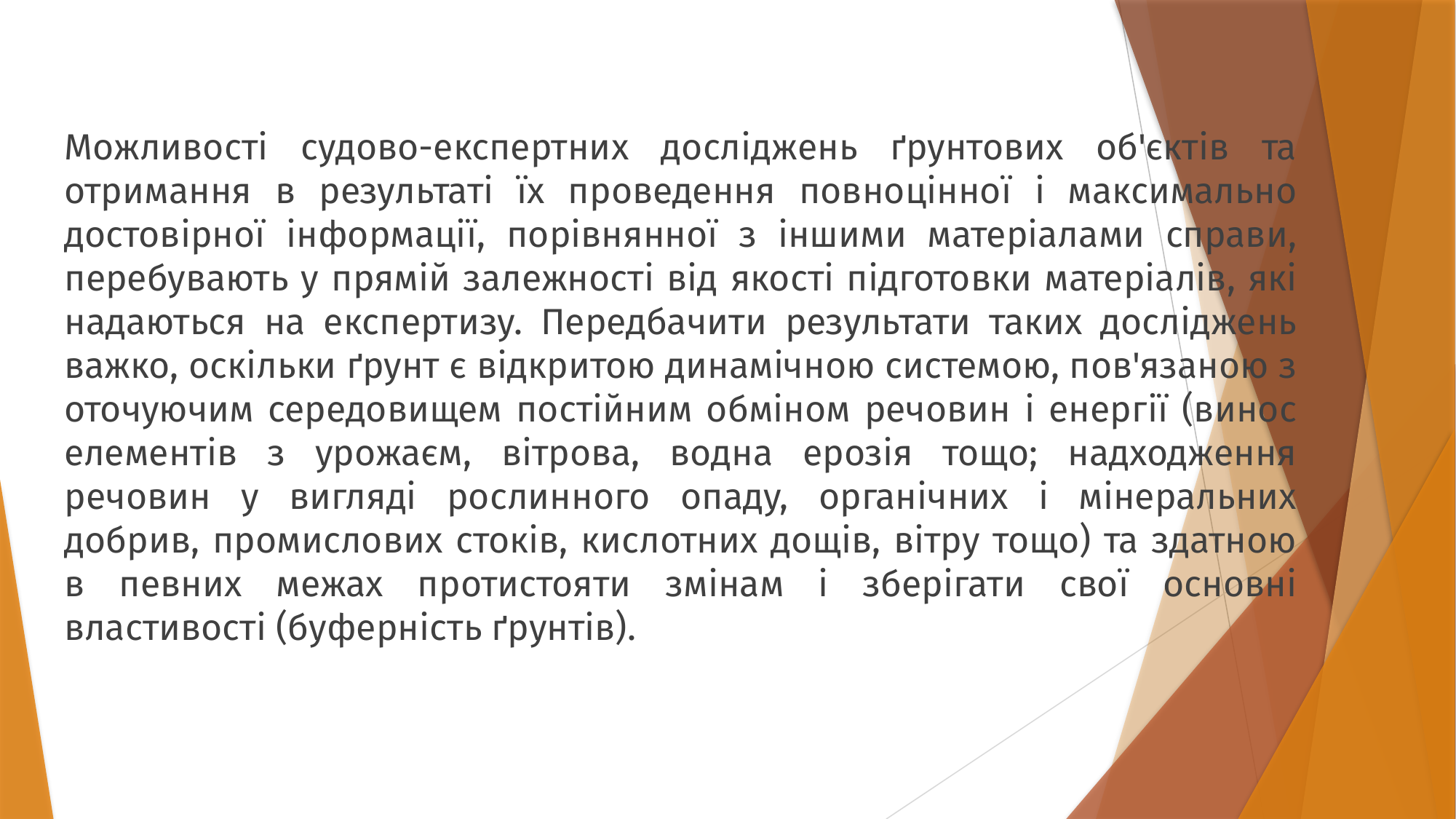

Можливості судово-експертних досліджень ґрунтових об'єктів та отримання в результаті їх проведення повноцінної і максимально достовірної інформації, порівнянної з іншими матеріалами справи, перебувають у прямій залежності від якості підготов­ки матеріалів, які надаються на експертизу. Передбачити результати таких досліджень важко, оскільки ґрунт є відкритою динамічною системою, пов'язаною з оточуючим середовищем постійним обміном речовин і енергії (винос елементів з урожаєм, вітрова, водна ерозія тощо; надходження речовин у вигляді рослинного опаду, органічних і мінеральних добрив, промислових стоків, кислотних дощів, вітру тощо) та здатною в певних межах протистояти змінам і зберігати свої основні властивості (буферність ґрунтів).